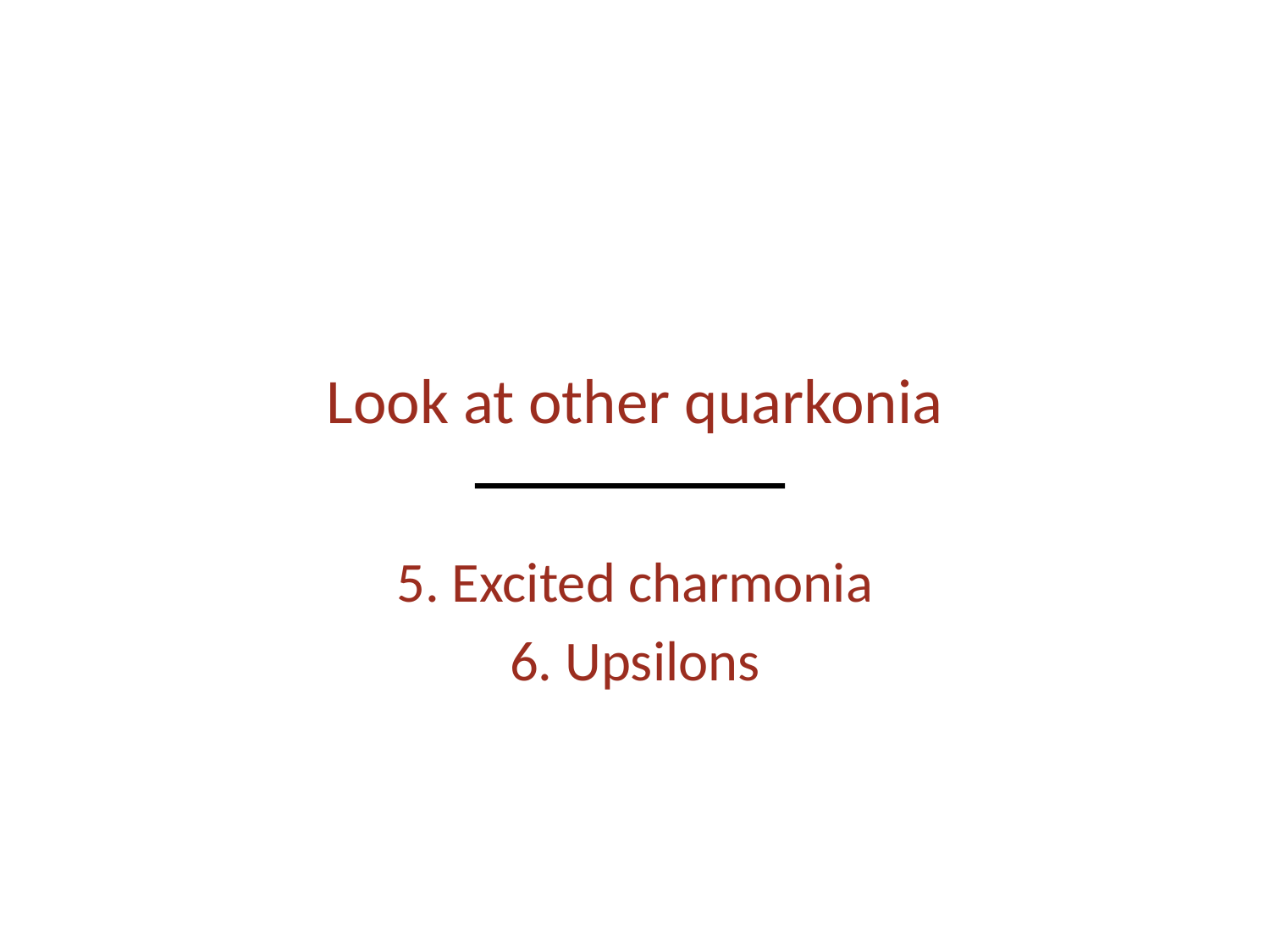

# Look at other quarkonia

5. Excited charmonia
6. Upsilons